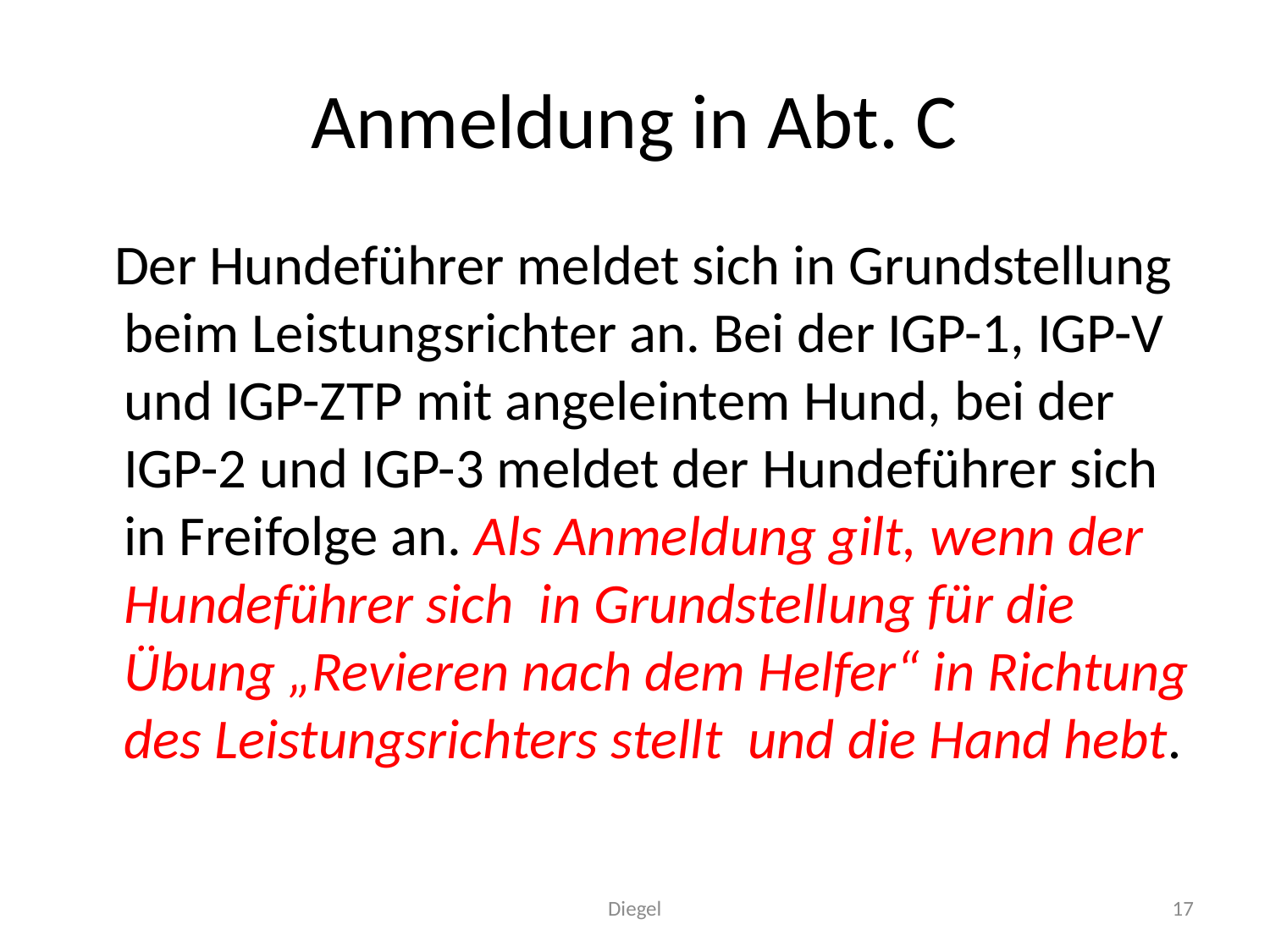

# Anmeldung in Abt. C
   Der Hundeführer meldet sich in Grundstellung beim Leistungsrichter an. Bei der IGP-1, IGP-V und IGP-ZTP mit angeleintem Hund, bei der IGP-2 und IGP-3 meldet der Hundeführer sich  in Freifolge an. Als Anmeldung gilt, wenn der Hundeführer sich  in Grundstellung für die Übung „Revieren nach dem Helfer“ in Richtung des Leistungsrichters stellt  und die Hand hebt.
Diegel
17